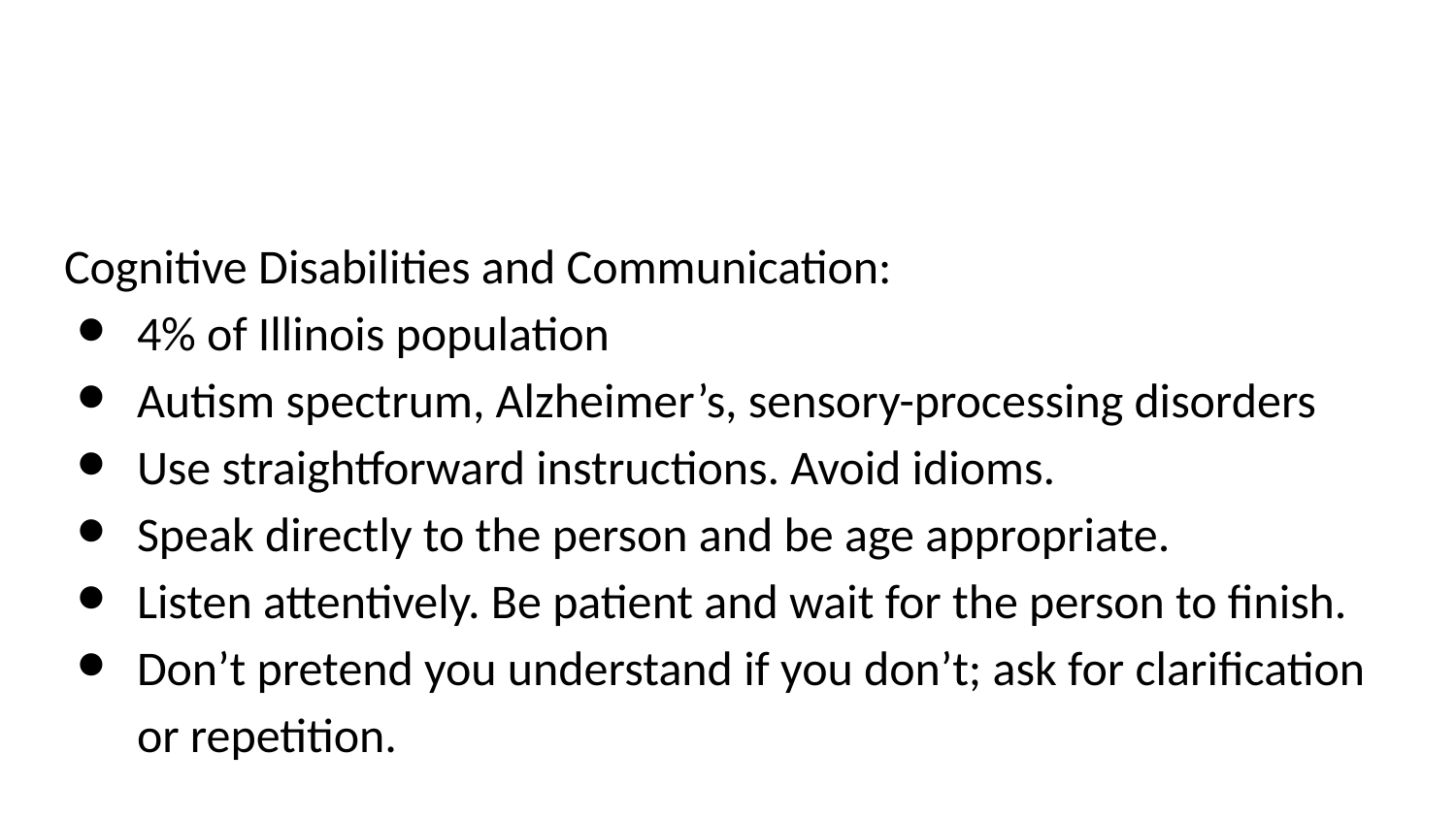

Cognitive Disabilities and Communication:
4% of Illinois population
Autism spectrum, Alzheimer’s, sensory-processing disorders
Use straightforward instructions. Avoid idioms.
Speak directly to the person and be age appropriate.
Listen attentively. Be patient and wait for the person to finish.
Don’t pretend you understand if you don’t; ask for clarification or repetition.